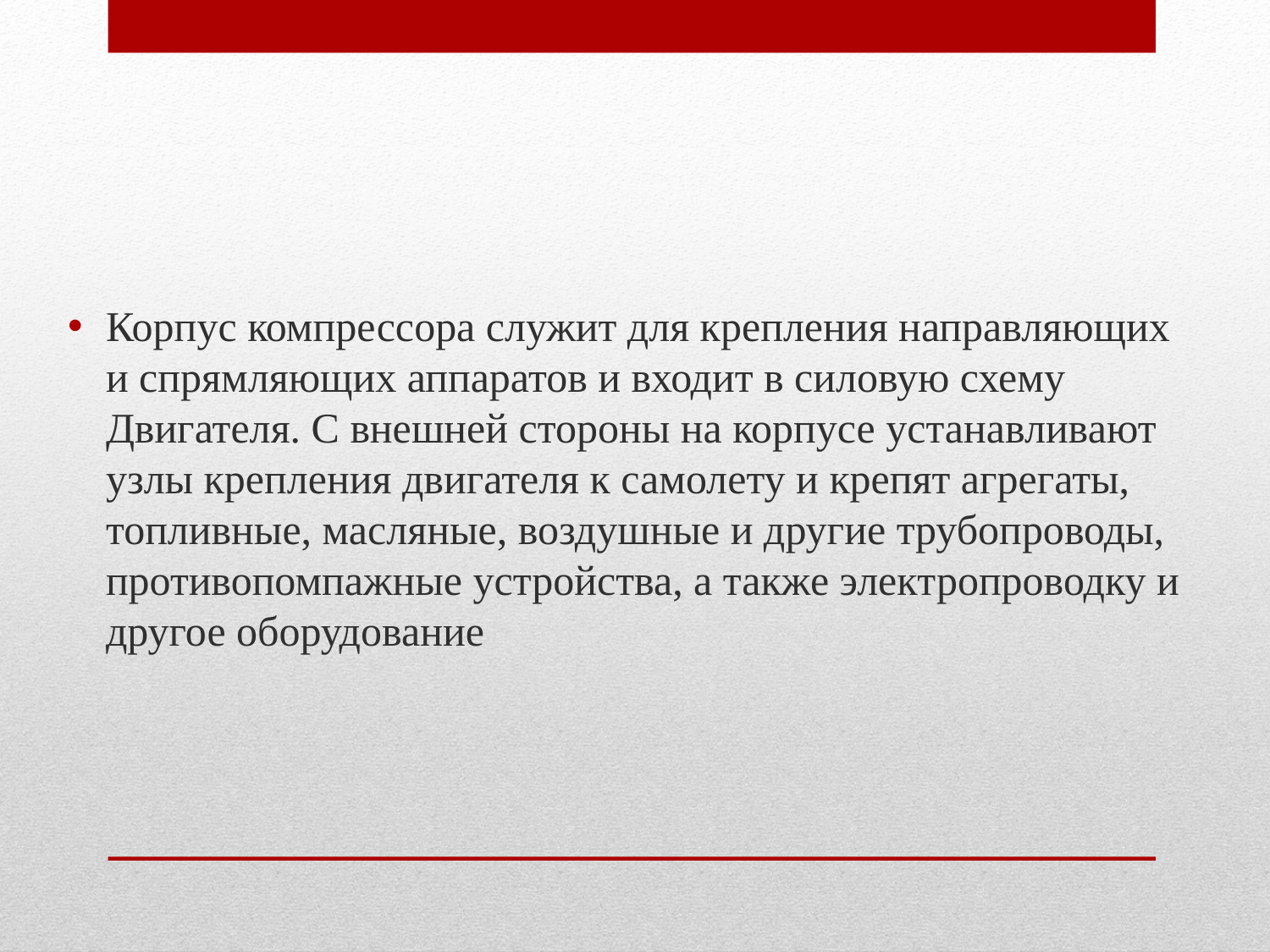

Корпус компрессора служит для крепления направляющих и спрямляющих аппаратов и входит в силовую схему Двигателя. С внешней стороны на корпусе устанавливают узлы крепления двигателя к самолету и крепят агрегаты, топливные, масляные, воздушные и другие трубопроводы, противопомпажные устройства, а также элект­ропроводку и другое оборудование